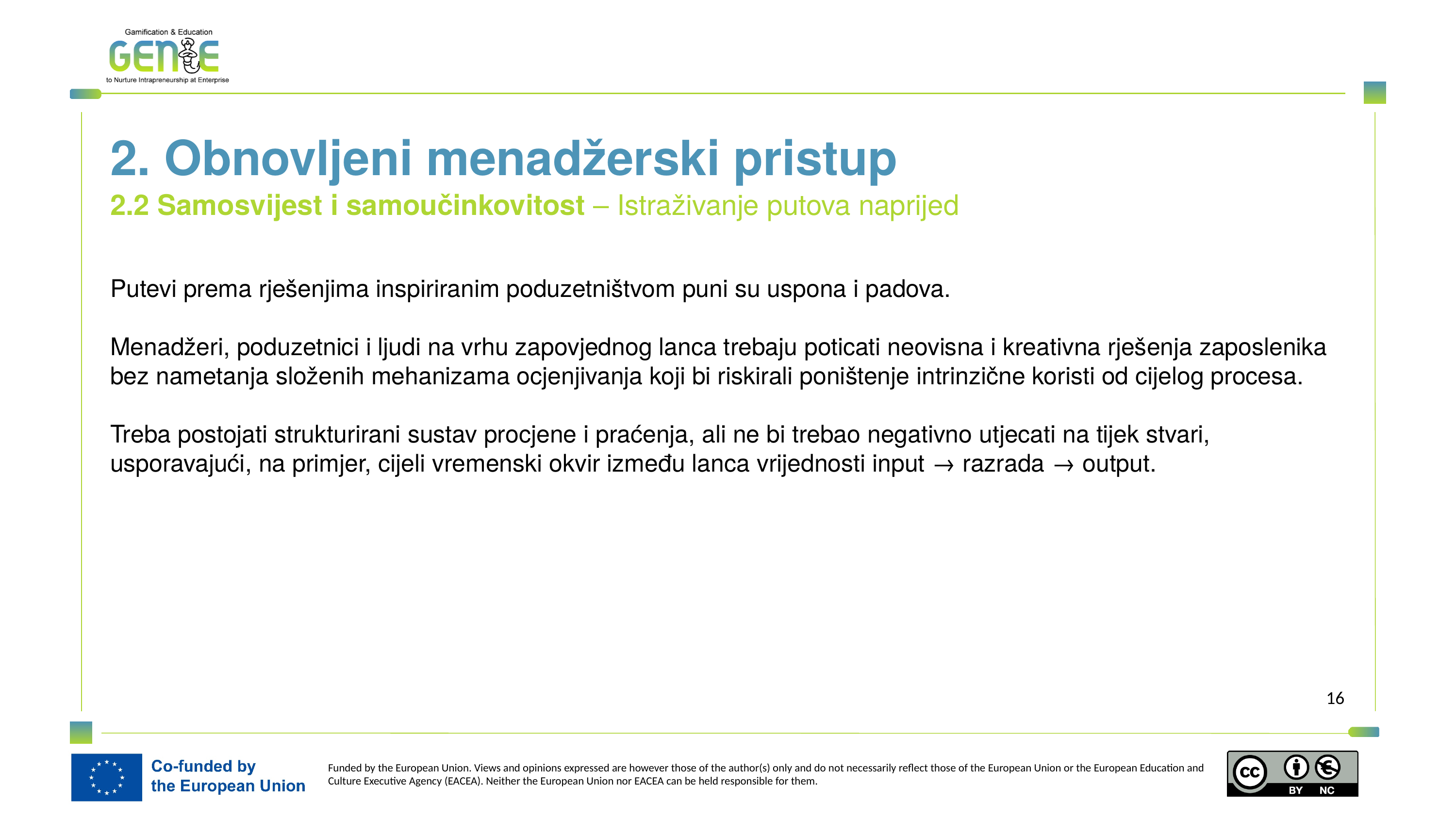

2. Obnovljeni menadžerski pristup
2.2 Samosvijest i samoučinkovitost – Istraživanje putova naprijed
Putevi prema rješenjima inspiriranim poduzetništvom puni su uspona i padova.

Menadžeri, poduzetnici i ljudi na vrhu zapovjednog lanca trebaju poticati neovisna i kreativna rješenja zaposlenika bez nametanja složenih mehanizama ocjenjivanja koji bi riskirali poništenje intrinzične koristi od cijelog procesa.

Treba postojati strukturirani sustav procjene i praćenja, ali ne bi trebao negativno utjecati na tijek stvari, usporavajući, na primjer, cijeli vremenski okvir između lanca vrijednosti input → razrada → output.